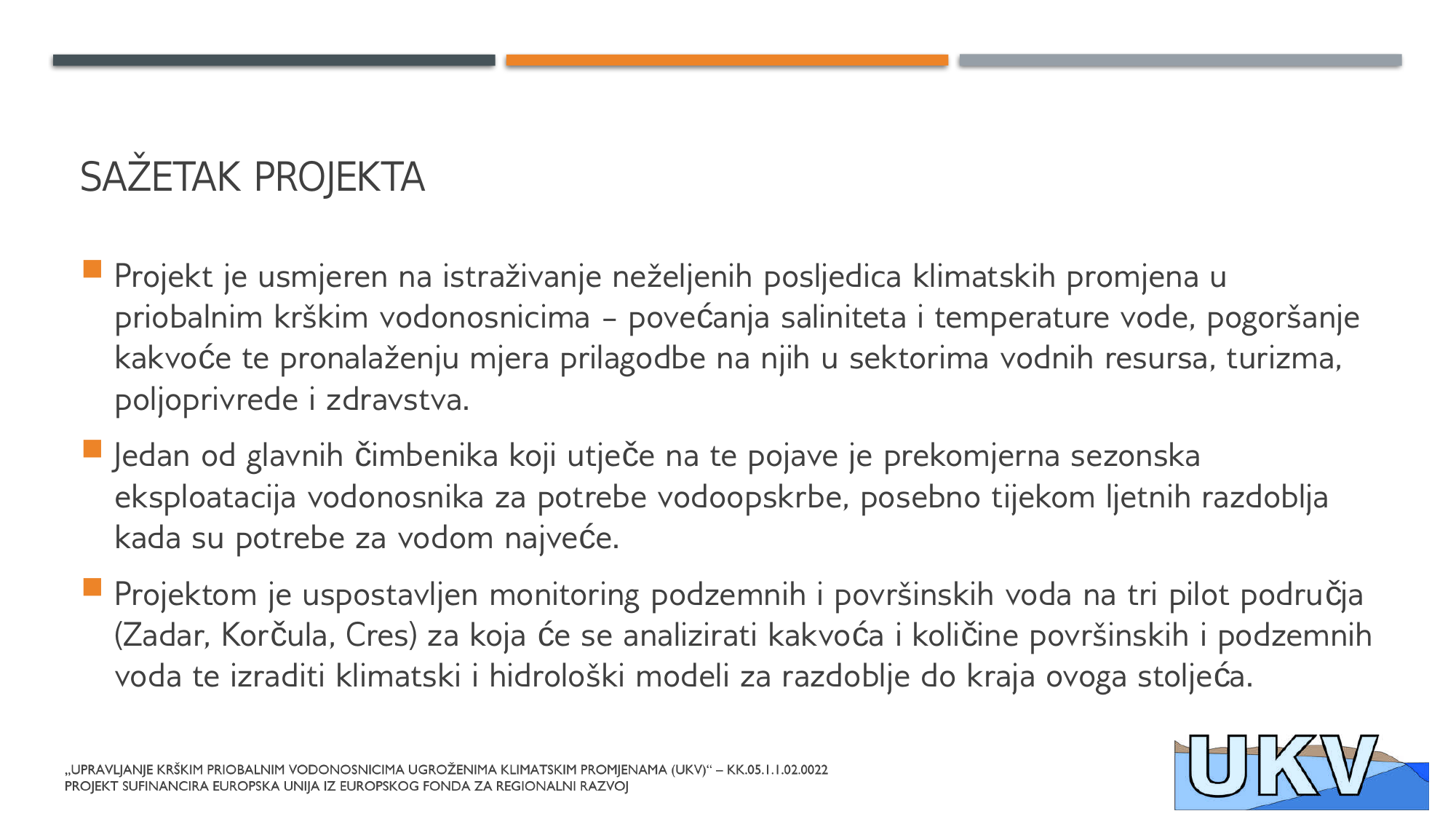

# SAŽETAK PROJEKTA
Projekt je usmjeren na istraživanje neželjenih posljedica klimatskih promjena u priobalnim krškim vodonosnicima – povećanja saliniteta i temperature vode, pogoršanje kakvoće te pronalaženju mjera prilagodbe na njih u sektorima vodnih resursa, turizma, poljoprivrede i zdravstva.
Jedan od glavnih čimbenika koji utječe na te pojave je prekomjerna sezonska eksploatacija vodonosnika za potrebe vodoopskrbe, posebno tijekom ljetnih razdoblja kada su potrebe za vodom najveće.
Projektom je uspostavljen monitoring podzemnih i površinskih voda na tri pilot područja (Zadar, Korčula, Cres) za koja će se analizirati kakvoća i količine površinskih i podzemnih voda te izraditi klimatski i hidrološki modeli za razdoblje do kraja ovoga stoljeća.